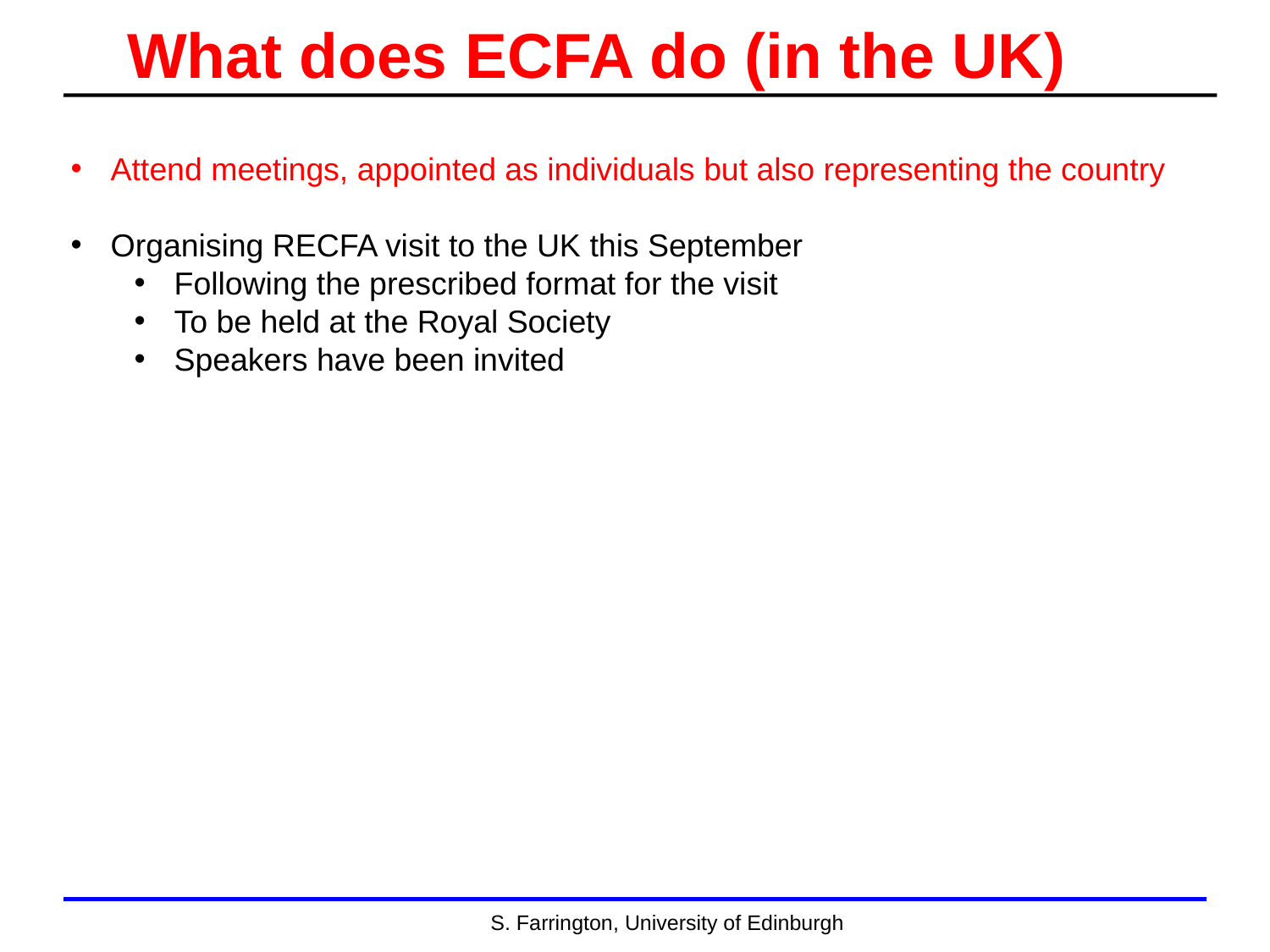

What does ECFA do (in the UK)
Attend meetings, appointed as individuals but also representing the country

Organising RECFA visit to the UK this September
Following the prescribed format for the visit
To be held at the Royal Society
Speakers have been invited